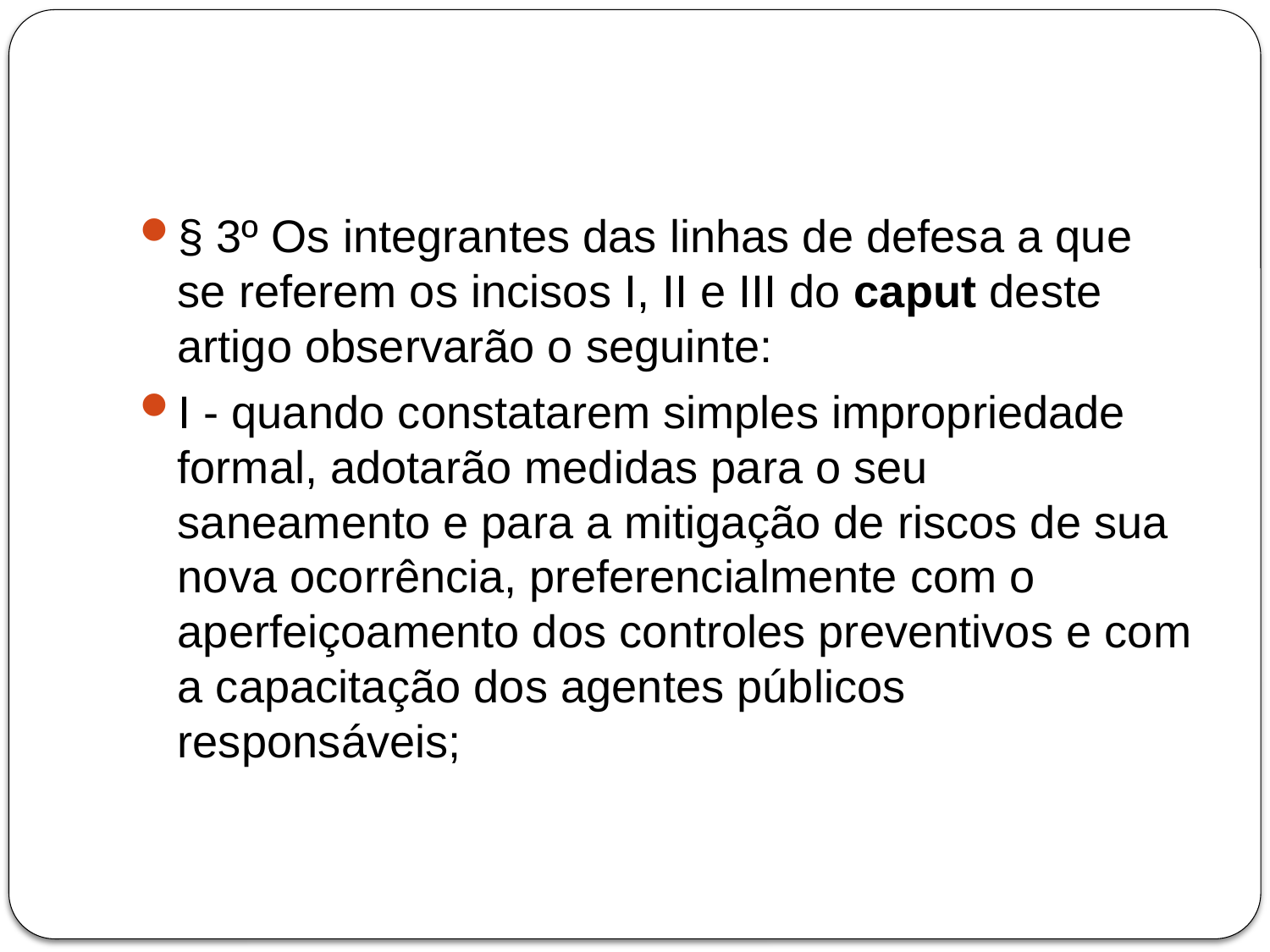

#
§ 3º Os integrantes das linhas de defesa a que se referem os incisos I, II e III do caput deste artigo observarão o seguinte:
I - quando constatarem simples impropriedade formal, adotarão medidas para o seu saneamento e para a mitigação de riscos de sua nova ocorrência, preferencialmente com o aperfeiçoamento dos controles preventivos e com a capacitação dos agentes públicos responsáveis;